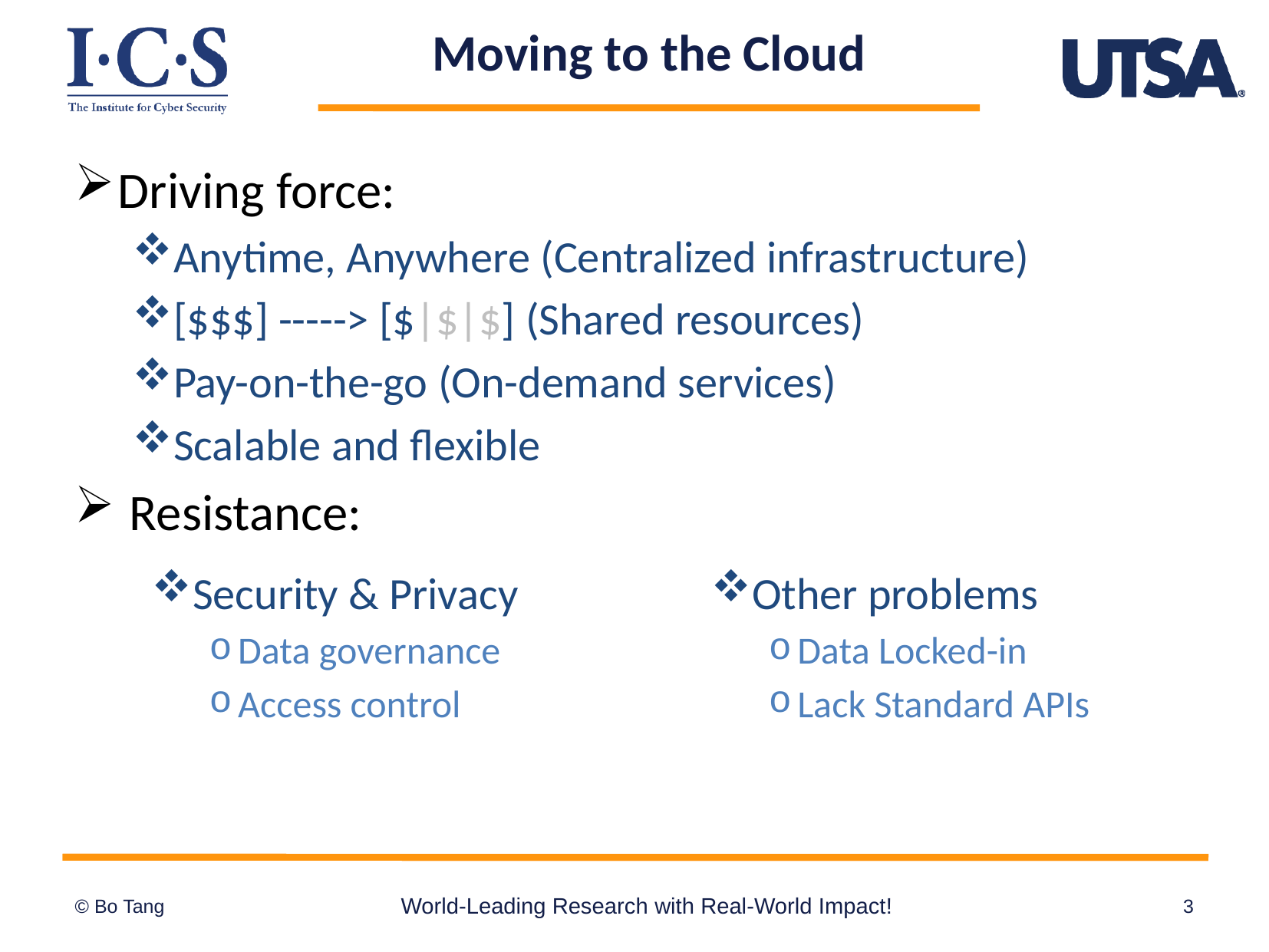

# Moving to the Cloud
Driving force:
Anytime, Anywhere (Centralized infrastructure)
[$$$] -----> [$|$|$] (Shared resources)
Pay-on-the-go (On-demand services)
Scalable and flexible
 Resistance:
Security & Privacy
Data governance
Access control
Other problems
Data Locked-in
Lack Standard APIs

World-Leading Research with Real-World Impact!
3
© Bo Tang